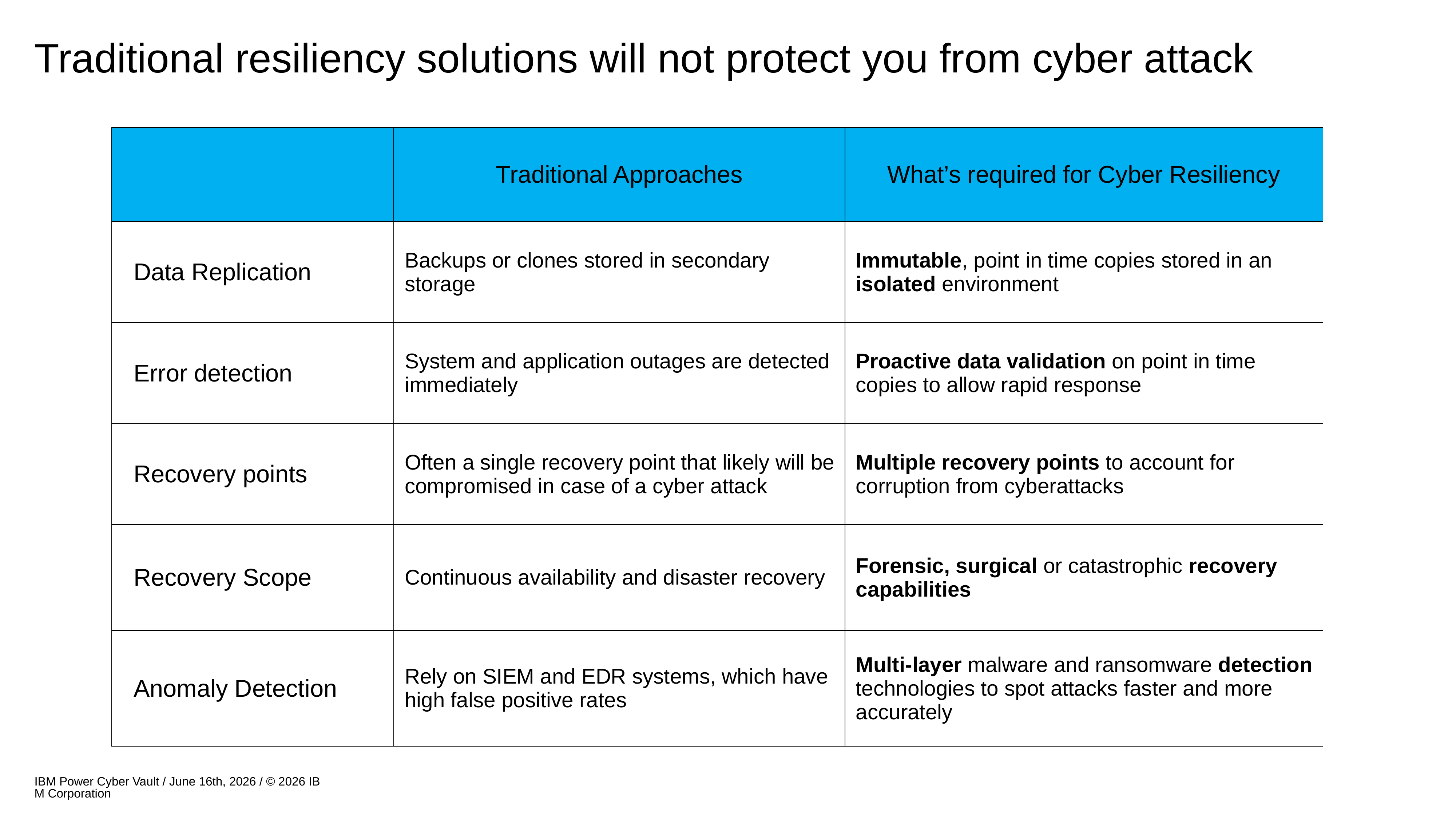

# Traditional resiliency solutions will not protect you from cyber attack
|  | Traditional Approaches | What’s required for Cyber Resiliency |
| --- | --- | --- |
| Data Replication | Backups or clones stored in secondary storage | Immutable, point in time copies stored in an isolated environment |
| Error detection | System and application outages are detected immediately | Proactive data validation on point in time copies to allow rapid response |
| Recovery points | Often a single recovery point that likely will be compromised in case of a cyber attack | Multiple recovery points to account for corruption from cyberattacks |
| Recovery Scope | Continuous availability and disaster recovery | Forensic, surgical or catastrophic recovery capabilities |
| Anomaly Detection | Rely on SIEM and EDR systems, which have high false positive rates | Multi-layer malware and ransomware detection technologies to spot attacks faster and more accurately |
IBM Power Cyber Vault / June 16th, 2026 / © 2026 IBM Corporation